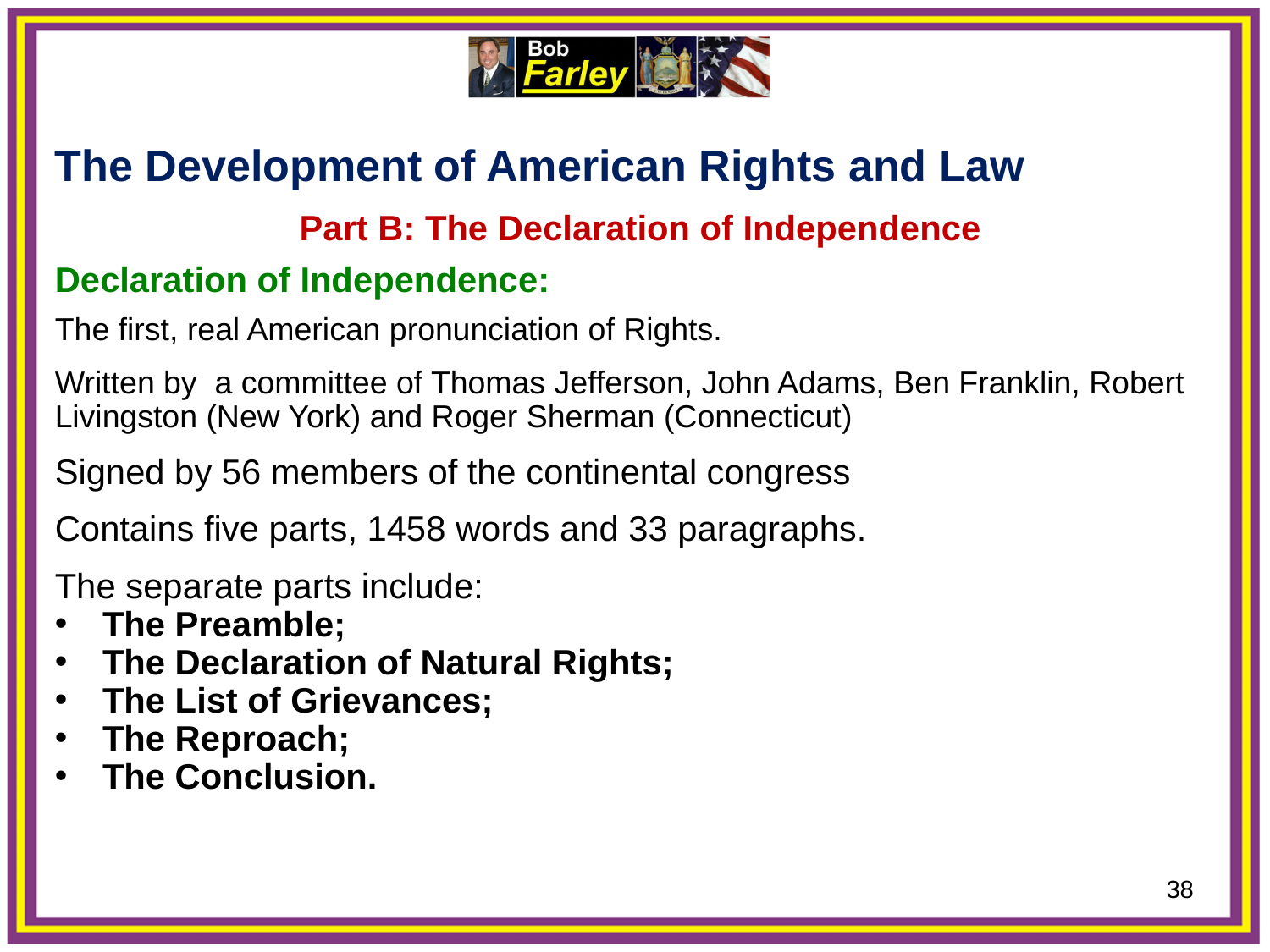

The Development of American Rights and Law

Part B: The Declaration of Independence

Declaration of Independence:

The first, real American pronunciation of Rights.

Written by  a committee of Thomas Jefferson, John Adams, Ben Franklin, Robert Livingston (New York) and Roger Sherman (Connecticut)

Signed by 56 members of the continental congress

Contains five parts, 1458 words and 33 paragraphs.

The separate parts include:
The Preamble;
The Declaration of Natural Rights;
The List of Grievances;
The Reproach;
The Conclusion.
38